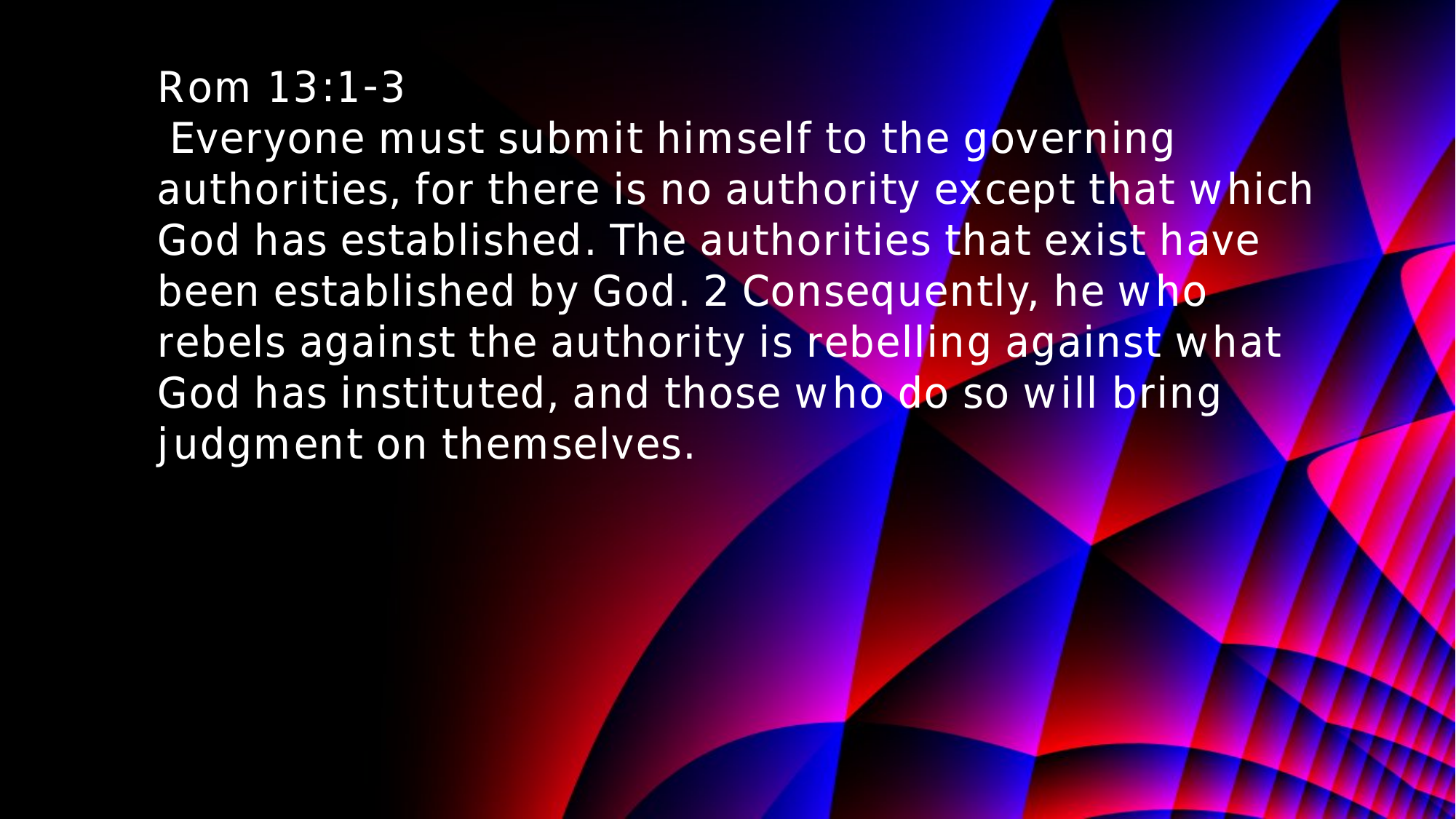

Rom 13:1-3
 Everyone must submit himself to the governing authorities, for there is no authority except that which God has established. The authorities that exist have been established by God. 2 Consequently, he who rebels against the authority is rebelling against what God has instituted, and those who do so will bring judgment on themselves.